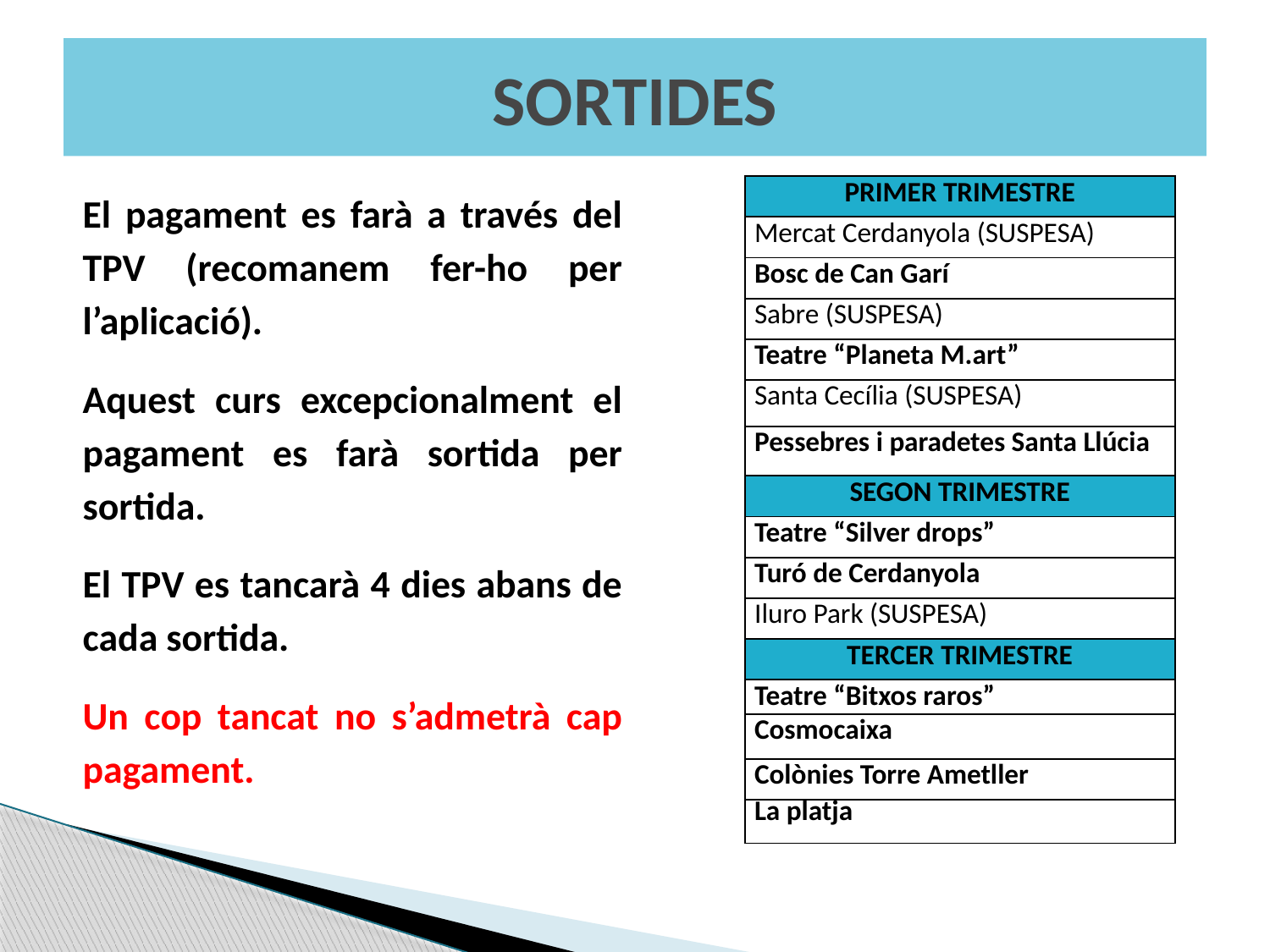

# SORTIDES
El pagament es farà a través del TPV (recomanem fer-ho per l’aplicació).
Aquest curs excepcionalment el pagament es farà sortida per sortida.
El TPV es tancarà 4 dies abans de cada sortida.
Un cop tancat no s’admetrà cap pagament.

| PRIMER TRIMESTRE |
| --- |
| Mercat Cerdanyola (SUSPESA) |
| Bosc de Can Garí |
| Sabre (SUSPESA) |
| Teatre “Planeta M.art” |
| Santa Cecília (SUSPESA) |
| Pessebres i paradetes Santa Llúcia |
| SEGON TRIMESTRE |
| Teatre “Silver drops” |
| Turó de Cerdanyola |
| Iluro Park (SUSPESA) |
| TERCER TRIMESTRE |
| Teatre “Bitxos raros” |
| Cosmocaixa |
| Colònies Torre Ametller |
| La platja |